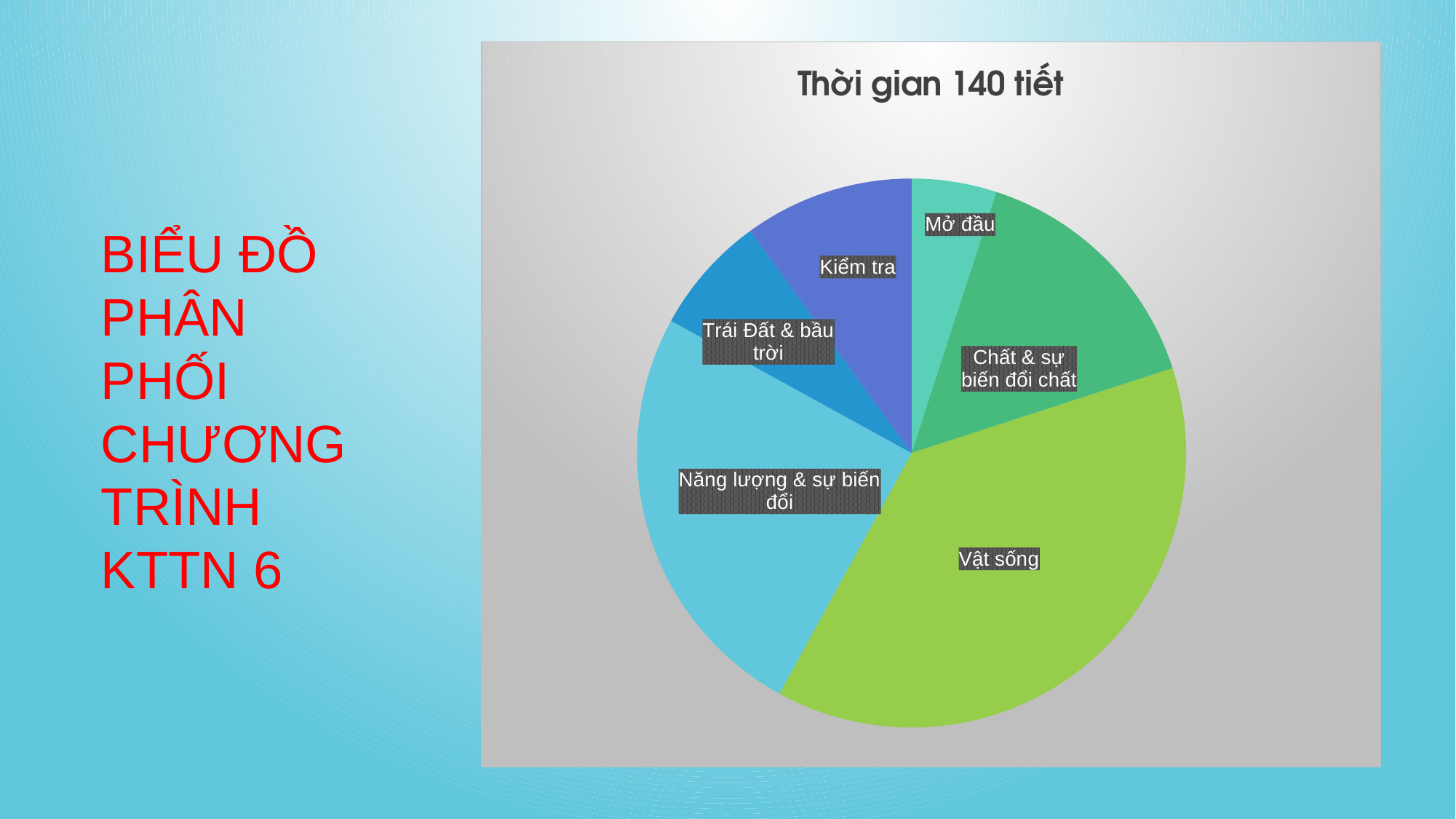

### Chart: Thời gian 140 tiết

| Category | Sales |
|---|---|
| 1st Qtr | 5.0 |
| 2nd Qtr | 15.0 |
| 3rd Qtr | 38.0 |
| 4th Qtr | 25.0 |
# Biểu đồ
phân phối CHƯƠNG
TRÌNH
KTTN 6